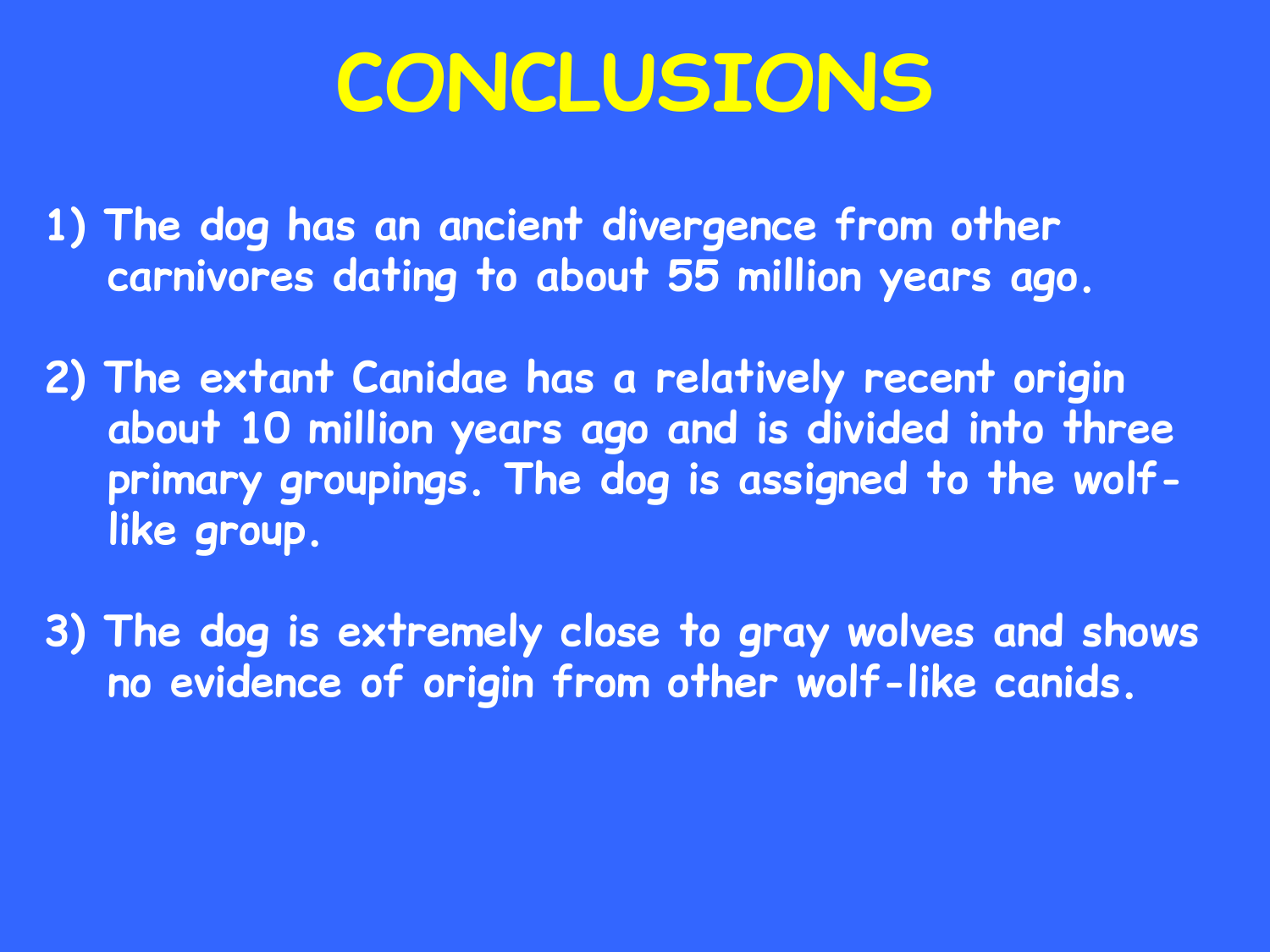

# CONCLUSIONS
1) The dog has an ancient divergence from other carnivores dating to about 55 million years ago.

2) The extant Canidae has a relatively recent origin about 10 million years ago and is divided into three primary groupings. The dog is assigned to the wolf-like group.

3) The dog is extremely close to gray wolves and shows no evidence of origin from other wolf-like canids.